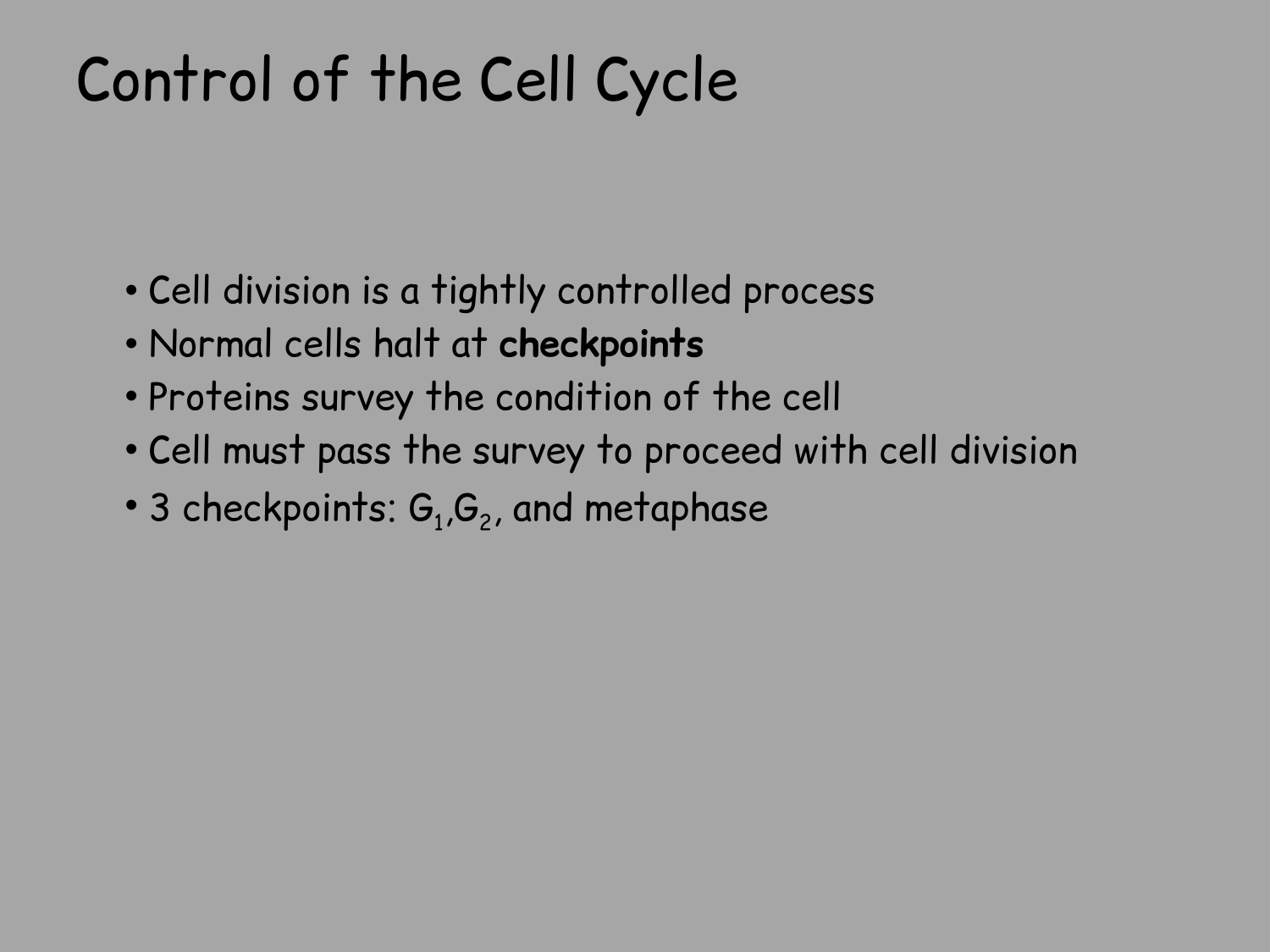

Control of the Cell Cycle
Cell division is a tightly controlled process
Normal cells halt at checkpoints
Proteins survey the condition of the cell
Cell must pass the survey to proceed with cell division
3 checkpoints: G1,G2, and metaphase